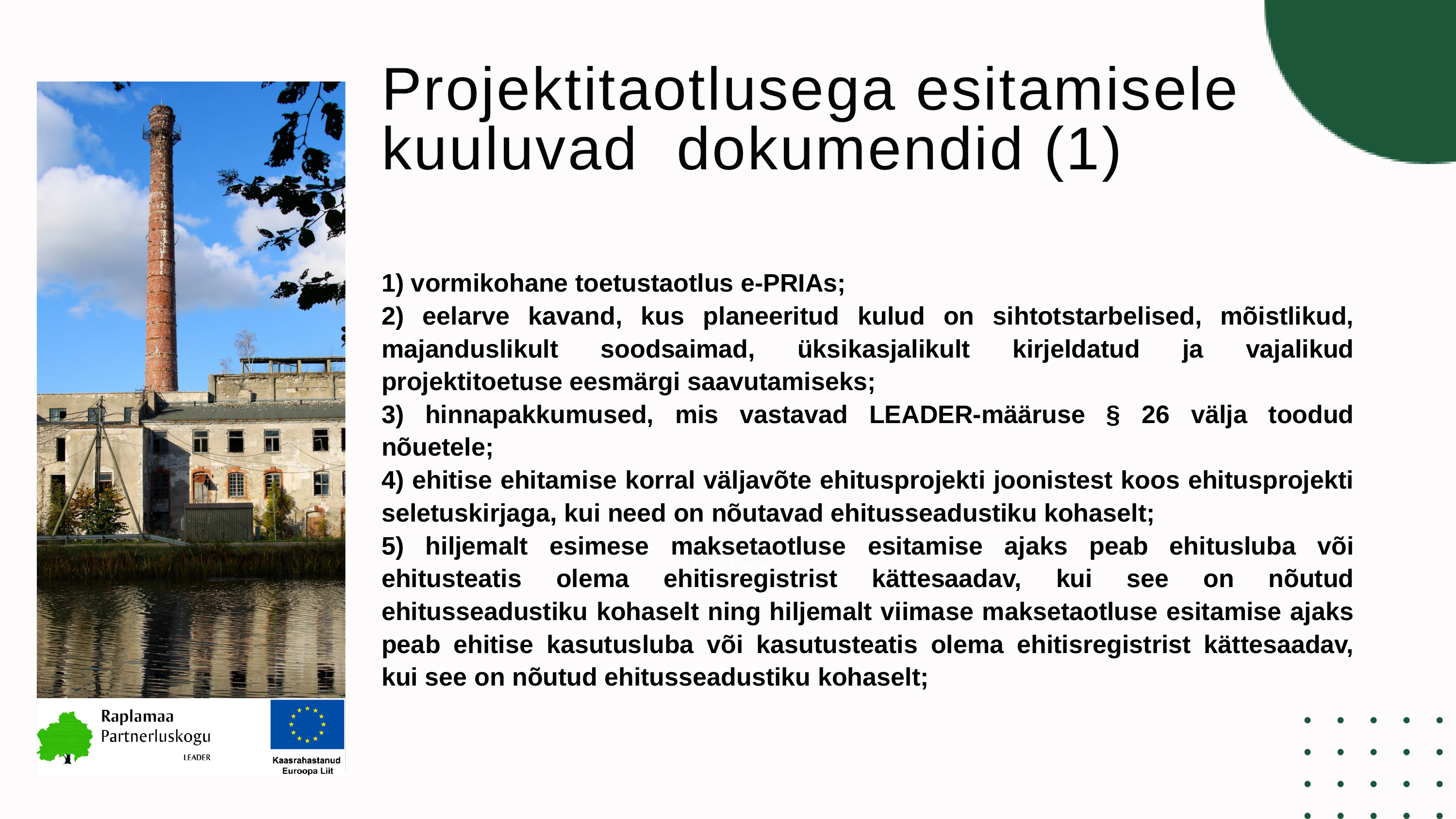

Projektitaotlusega esitamisele kuuluvad  dokumendid (1)

1) vormikohane toetustaotlus e-PRIAs;
2) eelarve kavand, kus planeeritud kulud on sihtotstarbelised, mõistlikud, majanduslikult soodsaimad, üksikasjalikult kirjeldatud ja vajalikud projektitoetuse eesmärgi saavutamiseks;
3) hinnapakkumused, mis vastavad LEADER-määruse § 26 välja toodud nõuetele;
4) ehitise ehitamise korral väljavõte ehitusprojekti joonistest koos ehitusprojekti seletuskirjaga, kui need on nõutavad ehitusseadustiku kohaselt;
5) hiljemalt esimese maksetaotluse esitamise ajaks peab ehitusluba või ehitusteatis olema ehitisregistrist kättesaadav, kui see on nõutud ehitusseadustiku kohaselt ning hiljemalt viimase maksetaotluse esitamise ajaks peab ehitise kasutusluba või kasutusteatis olema ehitisregistrist kättesaadav, kui see on nõutud ehitusseadustiku kohaselt;
Sales